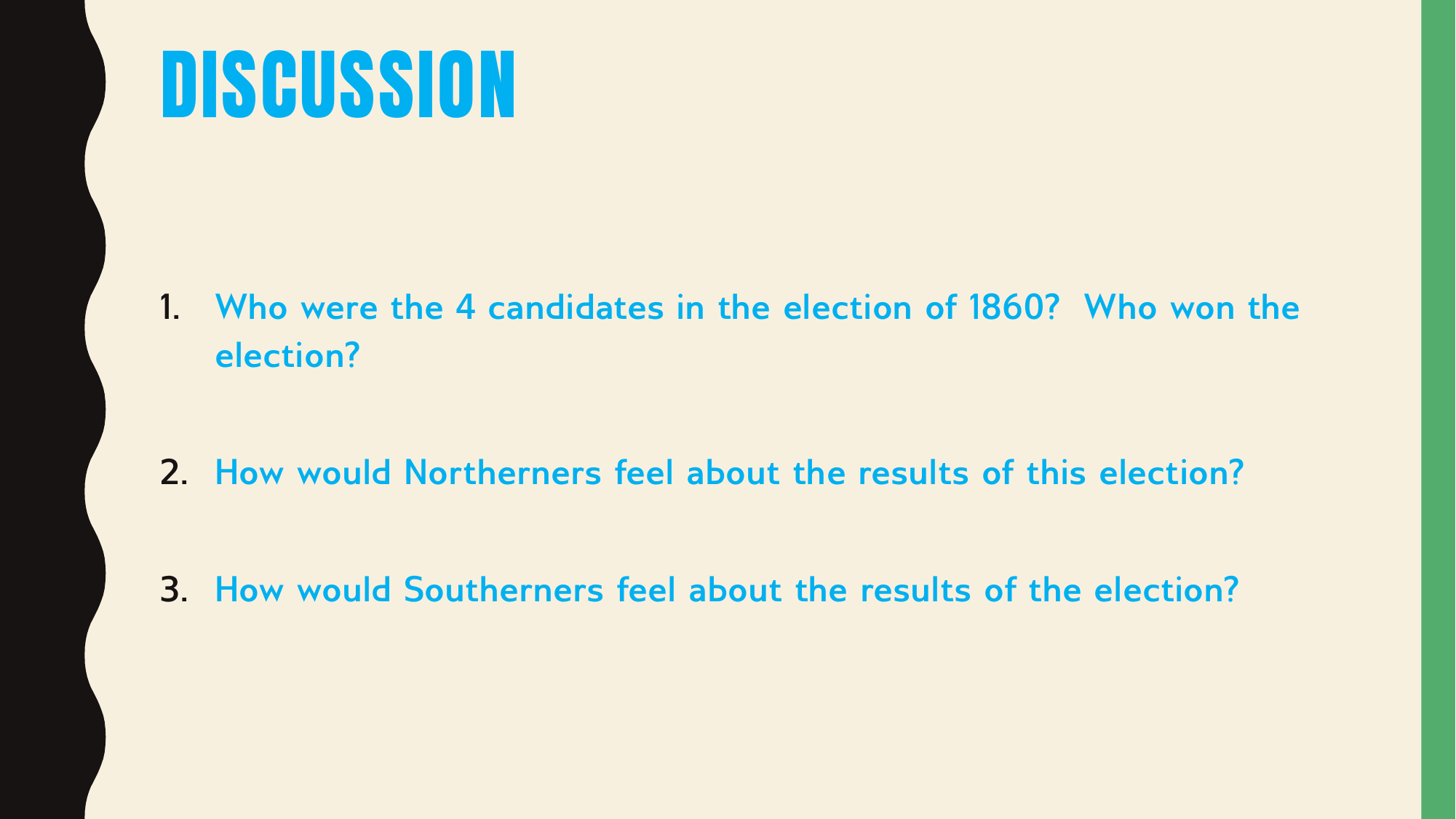

# Discussion
Who were the 4 candidates in the election of 1860?  Who won the election?

How would Northerners feel about the results of this election?

How would Southerners feel about the results of the election?